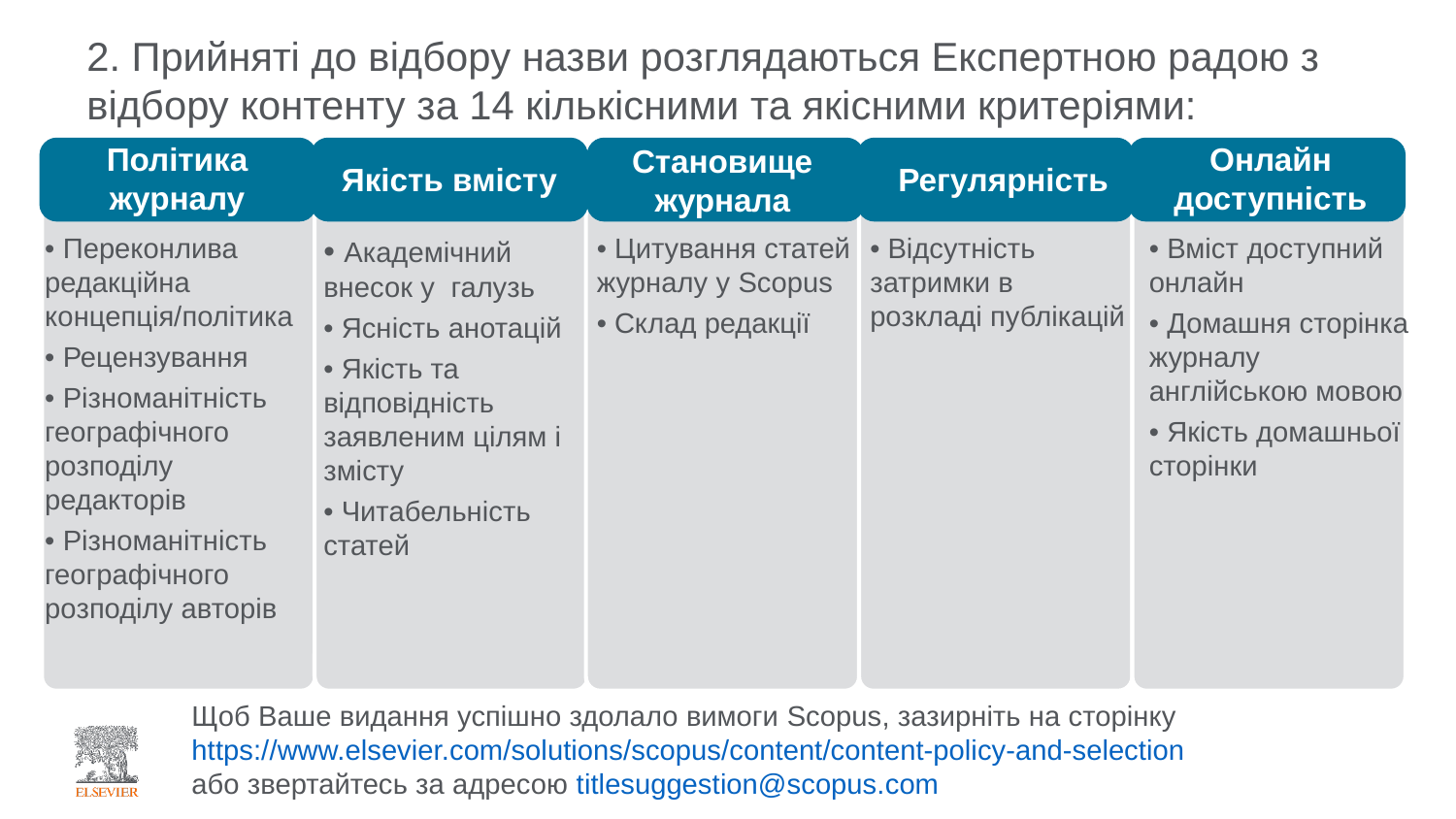

# 2. Прийняті до відбору назви розглядаються Експертною радою з відбору контенту за 14 кількісними та якісними критеріями:
Політика журналу
Онлайн доступність
Становище журнала

Якість вмісту
Регулярність
• Переконлива редакційна концепція/політика
• Рецензування
• Різноманітність географічного розподілу редакторів
• Різноманітність географічного розподілу авторів
• Академічний внесок у  галузь
• Ясність анотацій
• Якість та відповідність заявленим цілям і змісту
• Читабельність статей
• Цитування статей журналу у Scopus
• Склад редакції
• Відсутність затримки в розкладі публікацій
• Вміст доступний онлайн
• Домашня сторінка журналу англійською мовою
• Якість домашньої сторінки
Щоб Ваше видання успішно здолало вимоги Scopus, зазирніть на сторінку
https://www.elsevier.com/solutions/scopus/content/content-policy-and-selection
або звертайтесь за адресою titlesuggestion@scopus.com